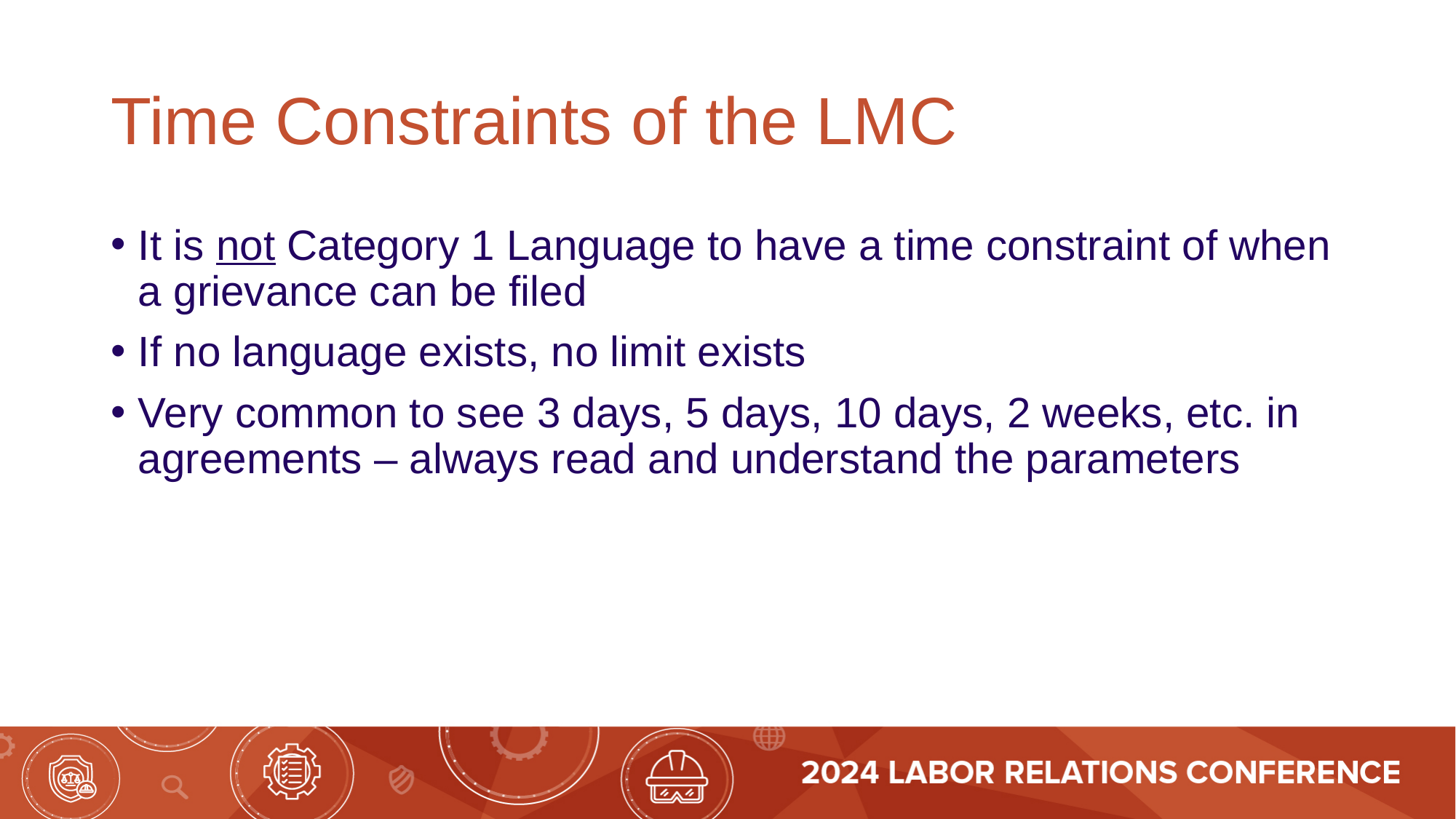

# Time Constraints of the LMC
It is not Category 1 Language to have a time constraint of when a grievance can be filed
If no language exists, no limit exists
Very common to see 3 days, 5 days, 10 days, 2 weeks, etc. in agreements – always read and understand the parameters